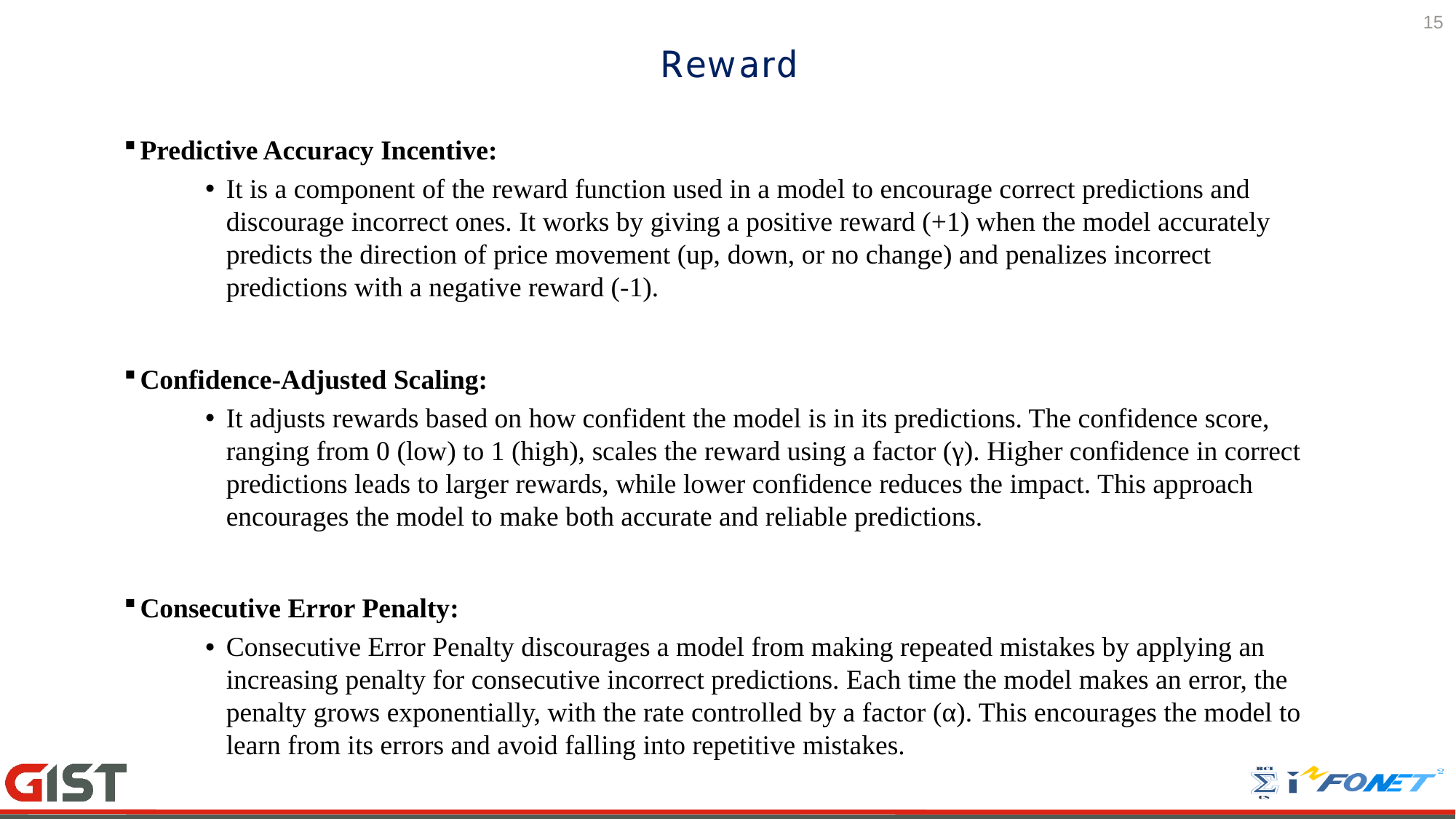

15
# Reward
Predictive Accuracy Incentive:
It is a component of the reward function used in a model to encourage correct predictions and discourage incorrect ones. It works by giving a positive reward (+1) when the model accurately predicts the direction of price movement (up, down, or no change) and penalizes incorrect predictions with a negative reward (-1).

Confidence-Adjusted Scaling:
It adjusts rewards based on how confident the model is in its predictions. The confidence score, ranging from 0 (low) to 1 (high), scales the reward using a factor (γ). Higher confidence in correct predictions leads to larger rewards, while lower confidence reduces the impact. This approach encourages the model to make both accurate and reliable predictions.

Consecutive Error Penalty:
Consecutive Error Penalty discourages a model from making repeated mistakes by applying an increasing penalty for consecutive incorrect predictions. Each time the model makes an error, the penalty grows exponentially, with the rate controlled by a factor (α). This encourages the model to learn from its errors and avoid falling into repetitive mistakes.